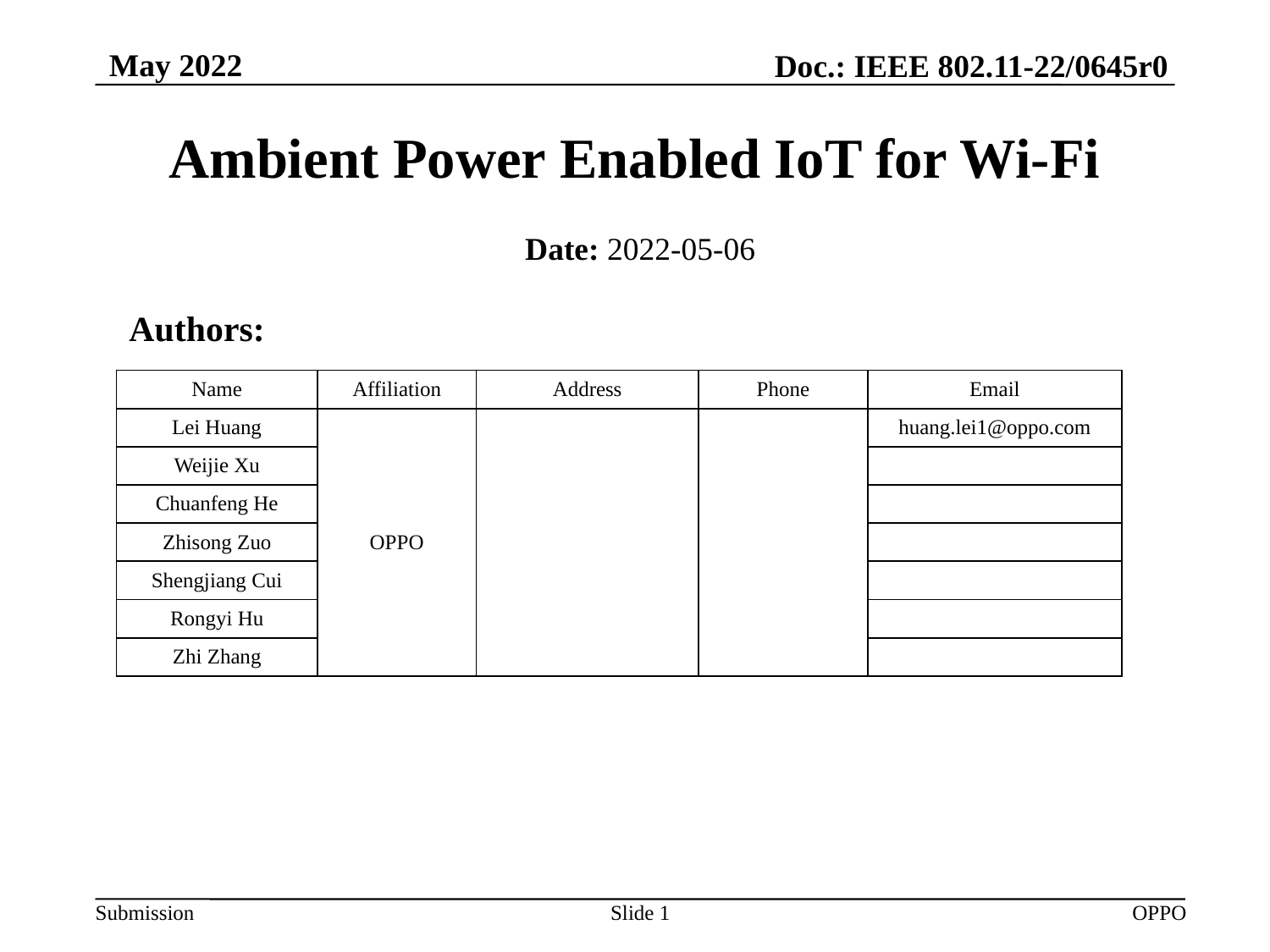

May 2022
Doc.: IEEE 802.11-22/0645r0
# Ambient Power Enabled IoT for Wi-Fi
Date: 2022-05-06
Authors:
| Name | Affiliation | Address | Phone | Email |
| --- | --- | --- | --- | --- |
| Lei Huang | OPPO |  |  | huang.lei1@oppo.com |
| Weijie Xu |  |  |  |  |
| Chuanfeng He |  |  |  |  |
| Zhisong Zuo |  |  |  |  |
| Shengjiang Cui |  |  |  |  |
| Rongyi Hu |  |  |  |  |
| Zhi Zhang |  |  |  |  |
Slide 1
OPPO